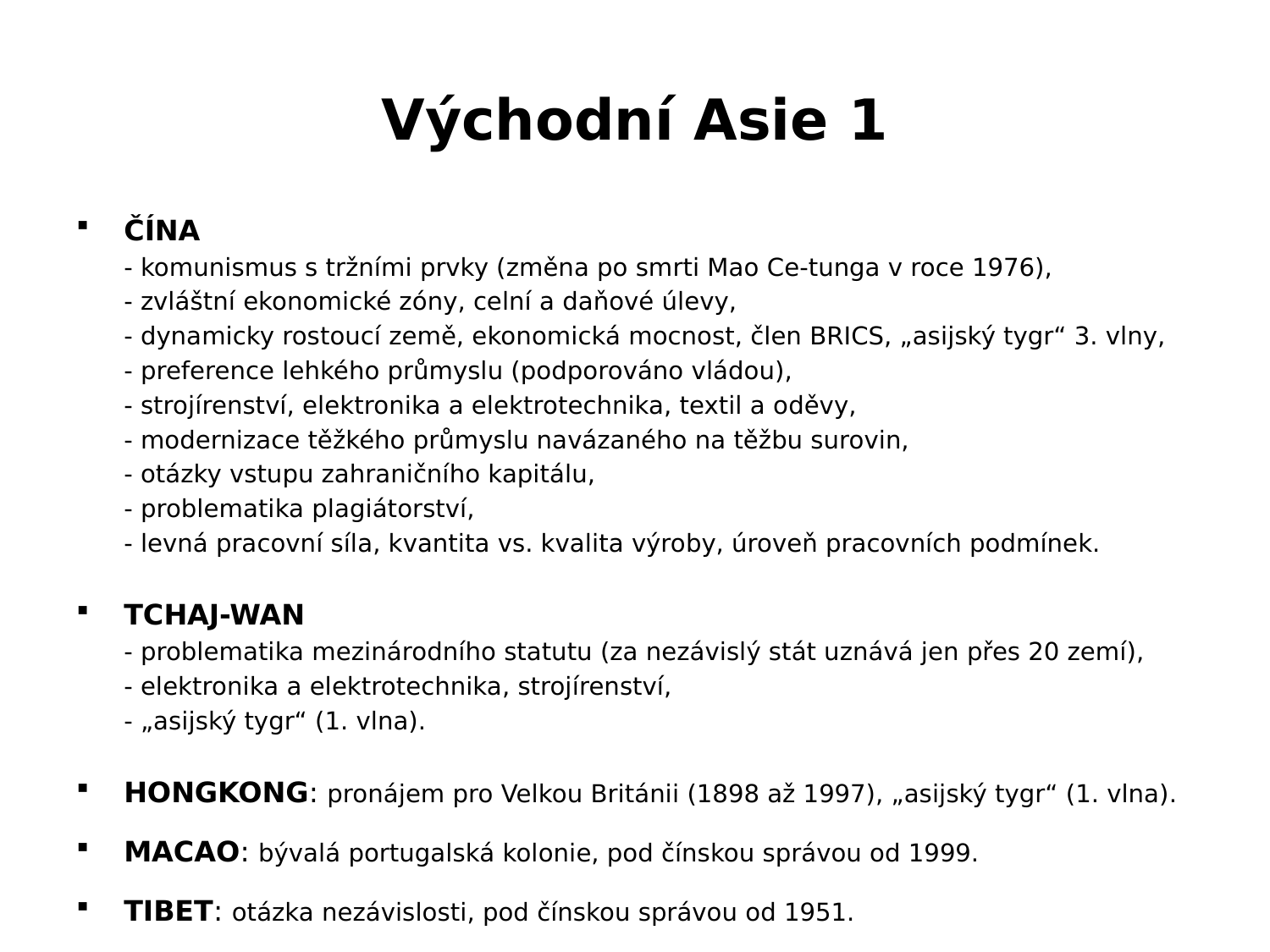

# Východní Asie 1
ČÍNA
	- komunismus s tržními prvky (změna po smrti Mao Ce-tunga v roce 1976),
	- zvláštní ekonomické zóny, celní a daňové úlevy,
	- dynamicky rostoucí země, ekonomická mocnost, člen BRICS, „asijský tygr“ 3. vlny,
	- preference lehkého průmyslu (podporováno vládou),
	- strojírenství, elektronika a elektrotechnika, textil a oděvy,
	- modernizace těžkého průmyslu navázaného na těžbu surovin,
	- otázky vstupu zahraničního kapitálu,
	- problematika plagiátorství,
	- levná pracovní síla, kvantita vs. kvalita výroby, úroveň pracovních podmínek.

TCHAJ-WAN
	- problematika mezinárodního statutu (za nezávislý stát uznává jen přes 20 zemí),
	- elektronika a elektrotechnika, strojírenství,
	- „asijský tygr“ (1. vlna).

HONGKONG: pronájem pro Velkou Británii (1898 až 1997), „asijský tygr“ (1. vlna).

MACAO: bývalá portugalská kolonie, pod čínskou správou od 1999.

TIBET: otázka nezávislosti, pod čínskou správou od 1951.